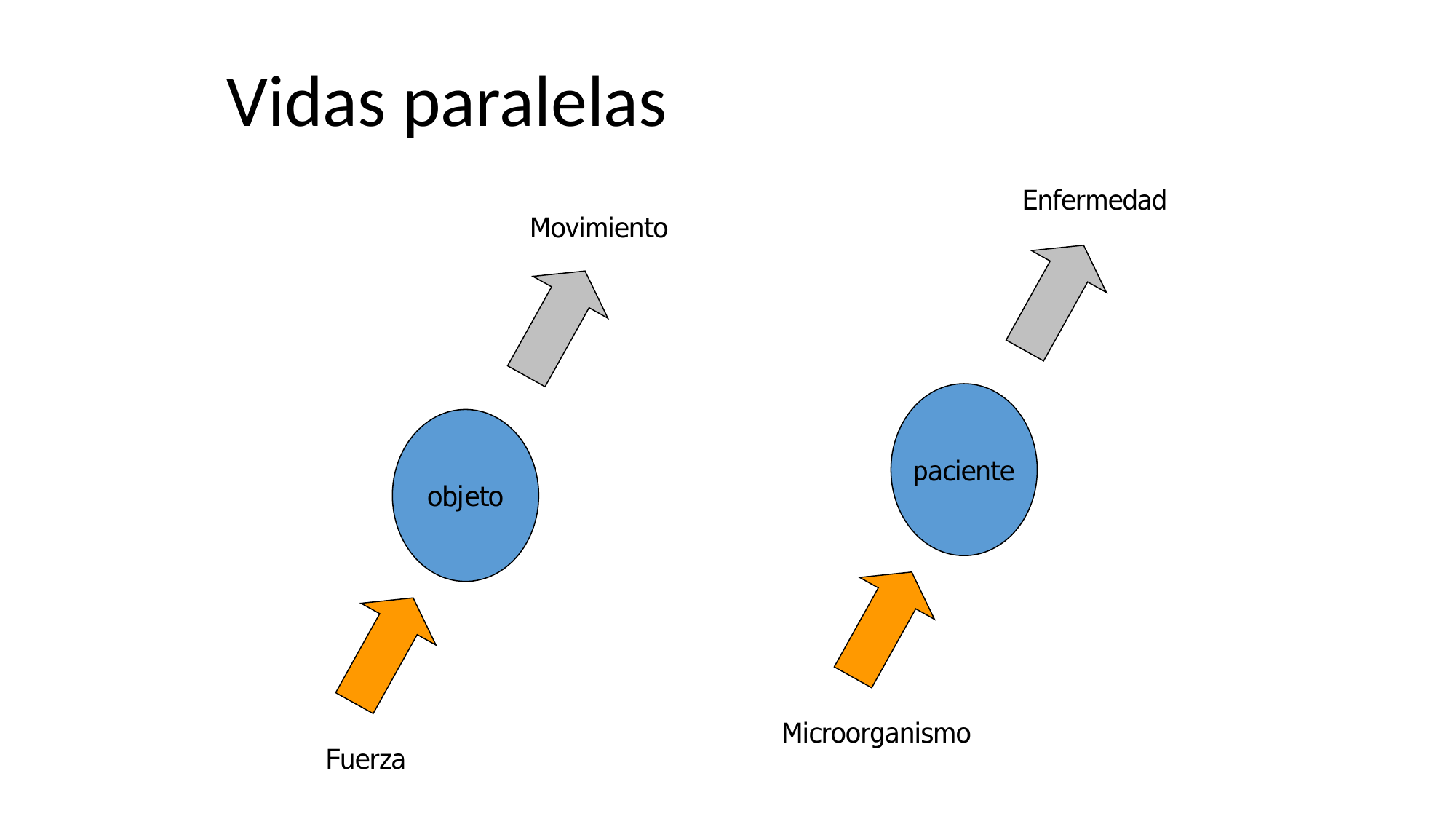

# Vidas paralelas
Enfermedad
Movimiento

paciente
objeto

Microorganismo
Fuerza